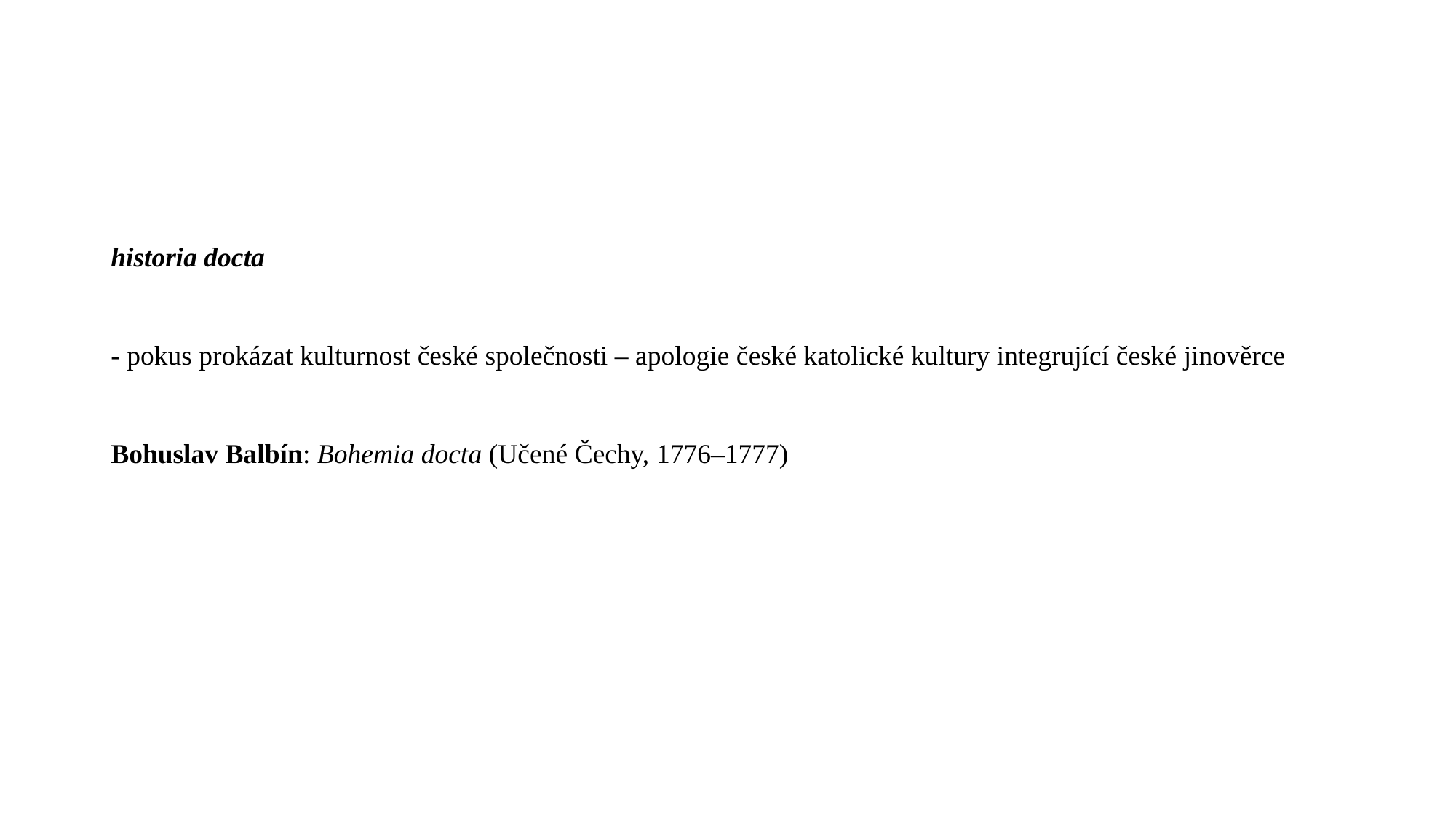

#
historia docta

- pokus prokázat kulturnost české společnosti – apologie české katolické kultury integrující české jinověrce

Bohuslav Balbín: Bohemia docta (Učené Čechy, 1776–1777)